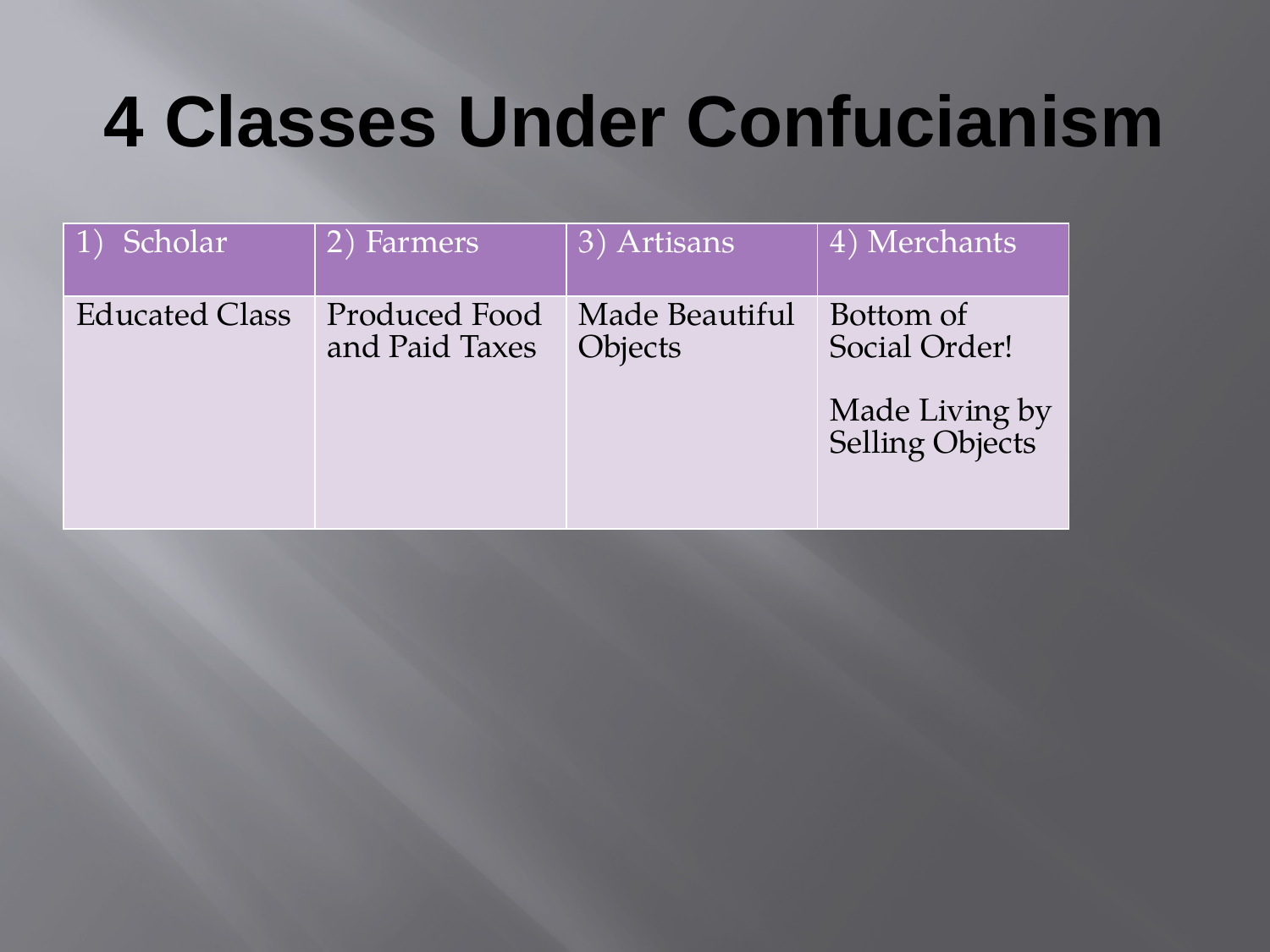

# 4 Classes Under Confucianism
| Scholar | 2) Farmers | 3) Artisans | 4) Merchants |
| --- | --- | --- | --- |
| Educated Class | Produced Food and Paid Taxes | Made Beautiful Objects | Bottom of Social Order! Made Living by Selling Objects |